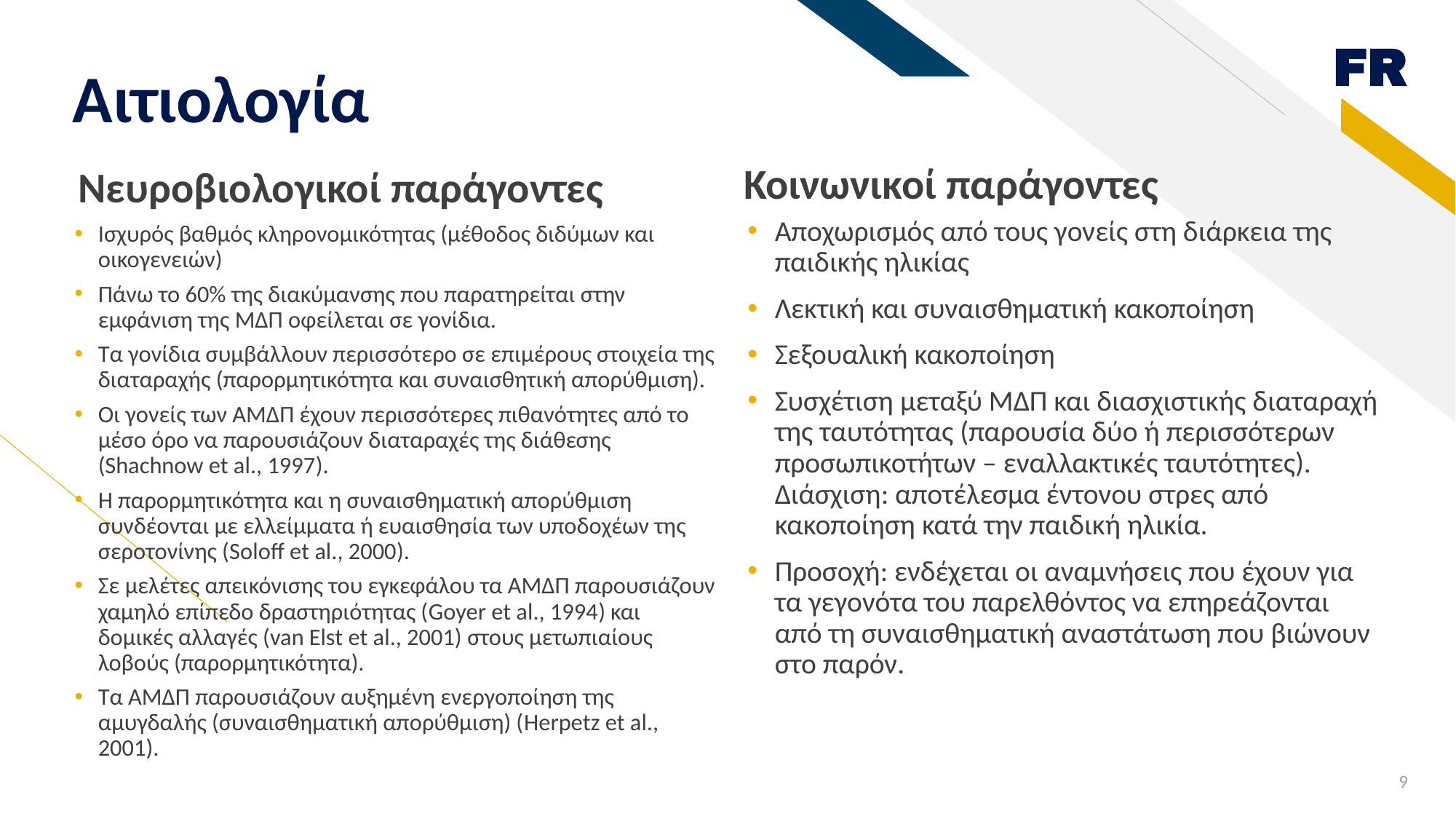

# Αιτιολογία
Κοινωνικοί παράγοντες
Νευροβιολογικοί παράγοντες
Αποχωρισμός από τους γονείς στη διάρκεια της παιδικής ηλικίας
Λεκτική και συναισθηματική κακοποίηση
Σεξουαλική κακοποίηση
Συσχέτιση μεταξύ ΜΔΠ και διασχιστικής διαταραχή της ταυτότητας (παρουσία δύο ή περισσότερων προσωπικοτήτων – εναλλακτικές ταυτότητες). Διάσχιση: αποτέλεσμα έντονου στρες από κακοποίηση κατά την παιδική ηλικία.
Προσοχή: ενδέχεται οι αναμνήσεις που έχουν για τα γεγονότα του παρελθόντος να επηρεάζονται από τη συναισθηματική αναστάτωση που βιώνουν στο παρόν.

Ισχυρός βαθμός κληρονομικότητας (μέθοδος διδύμων και οικογενειών)
Πάνω το 60% της διακύμανσης που παρατηρείται στην εμφάνιση της ΜΔΠ οφείλεται σε γονίδια.
Τα γονίδια συμβάλλουν περισσότερο σε επιμέρους στοιχεία της διαταραχής (παρορμητικότητα και συναισθητική απορύθμιση).
Οι γονείς των ΑΜΔΠ έχουν περισσότερες πιθανότητες από το μέσο όρο να παρουσιάζουν διαταραχές της διάθεσης (Shachnow et al., 1997).
Η παρορμητικότητα και η συναισθηματική απορύθμιση συνδέονται με ελλείμματα ή ευαισθησία των υποδοχέων της σεροτονίνης (Soloff et al., 2000).
Σε μελέτες απεικόνισης του εγκεφάλου τα ΑΜΔΠ παρουσιάζουν χαμηλό επίπεδο δραστηριότητας (Goyer et al., 1994) και δομικές αλλαγές (van Elst et al., 2001) στους μετωπιαίους λοβούς (παρορμητικότητα).
Τα ΑΜΔΠ παρουσιάζουν αυξημένη ενεργοποίηση της αμυγδαλής (συναισθηματική απορύθμιση) (Herpetz et al., 2001).

9